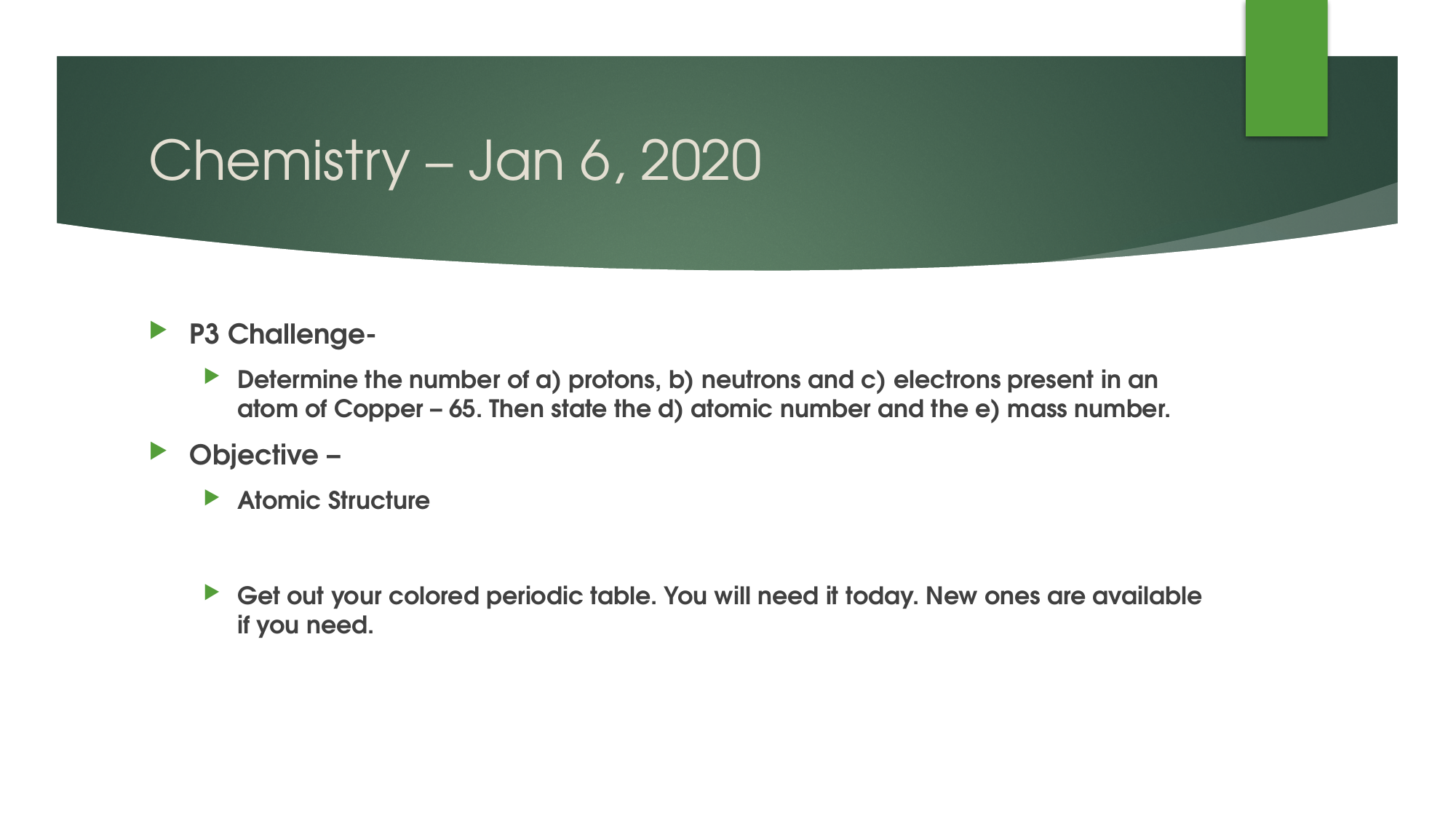

# Chemistry – Jan 6, 2020
P3 Challenge-
Determine the number of a) protons, b) neutrons and c) electrons present in an atom of Copper – 65. Then state the d) atomic number and the e) mass number.
Objective –
Atomic Structure

Get out your colored periodic table. You will need it today. New ones are available if you need.